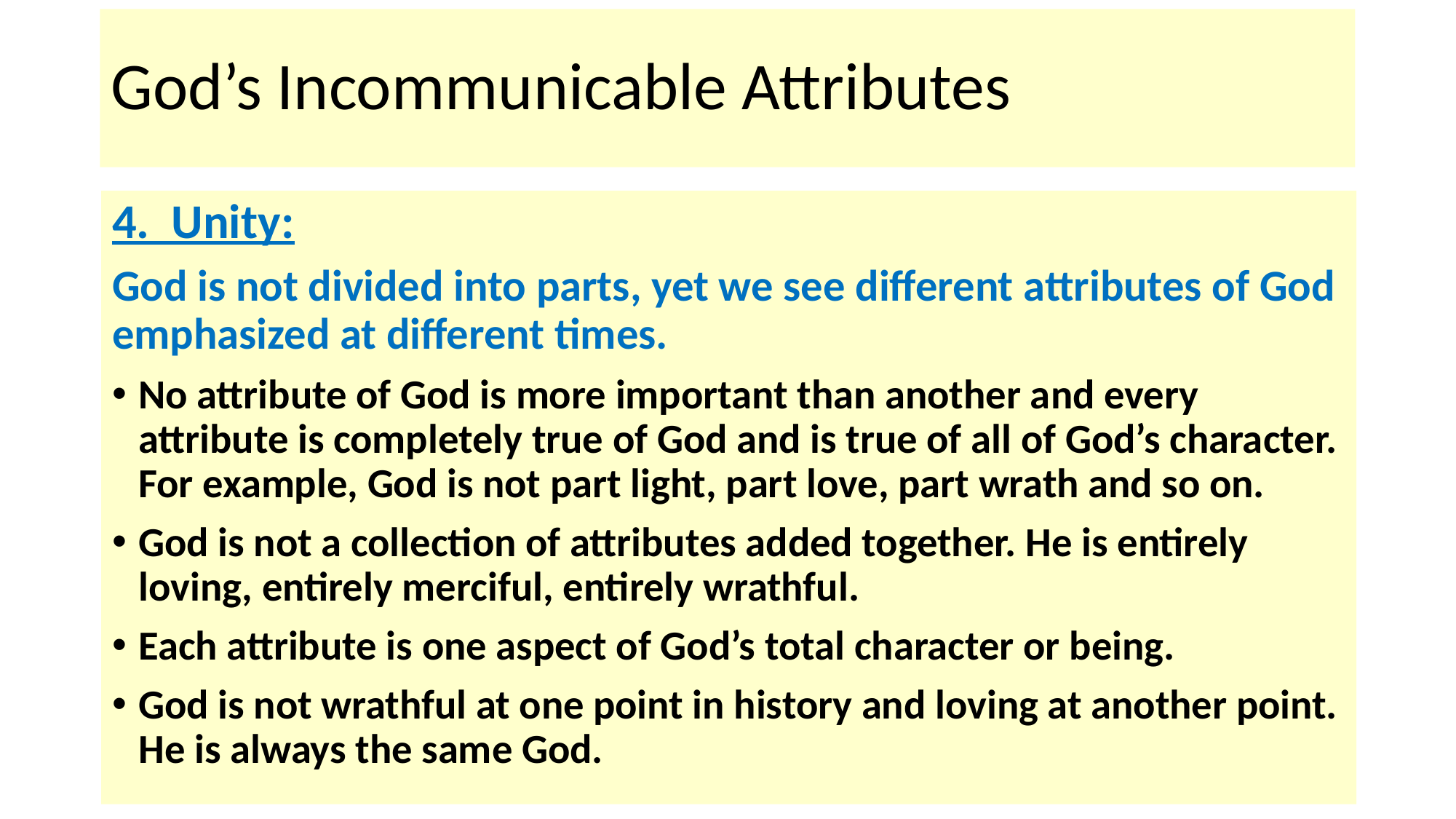

# God’s Incommunicable Attributes
4.  Unity:
God is not divided into parts, yet we see different attributes of God emphasized at different times.
No attribute of God is more important than another and every attribute is completely true of God and is true of all of God’s character. For example, God is not part light, part love, part wrath and so on.
God is not a collection of attributes added together. He is entirely loving, entirely merciful, entirely wrathful.
Each attribute is one aspect of God’s total character or being.
God is not wrathful at one point in history and loving at another point. He is always the same God.